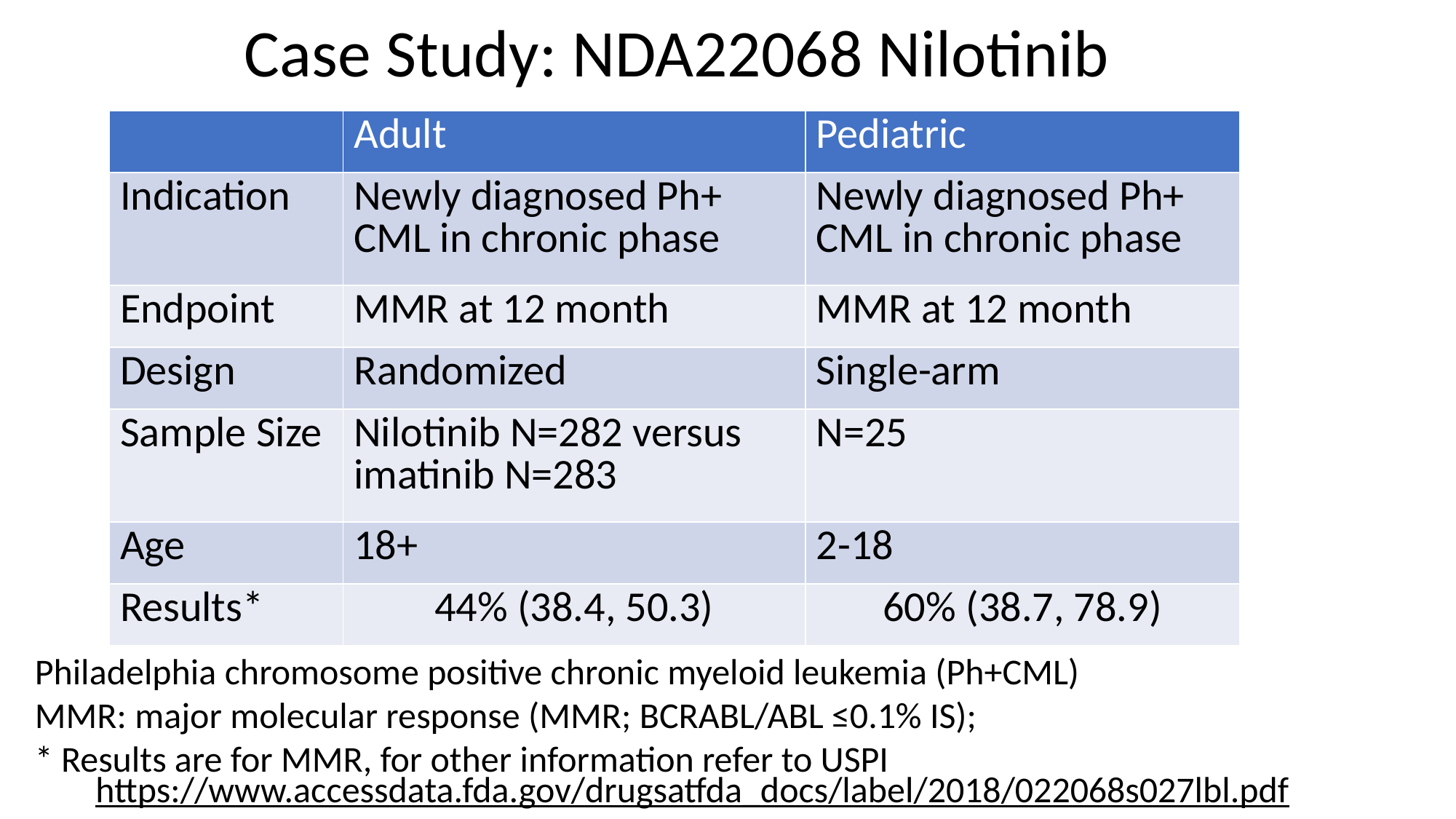

# Case Study: NDA22068 Nilotinib
|  | Adult | Pediatric |
| --- | --- | --- |
| Indication | Newly diagnosed Ph+ CML in chronic phase | Newly diagnosed Ph+ CML in chronic phase |
| Endpoint | MMR at 12 month | MMR at 12 month |
| Design | Randomized | Single-arm |
| Sample Size | Nilotinib N=282 versus imatinib N=283 | N=25 |
| Age | 18+ | 2-18 |
| Results\* | 44% (38.4, 50.3) | 60% (38.7, 78.9) |
Philadelphia chromosome positive chronic myeloid leukemia (Ph+CML)
MMR: major molecular response (MMR; BCRABL/ABL ≤0.1% IS);
* Results are for MMR, for other information refer to USPI
https://www.accessdata.fda.gov/drugsatfda_docs/label/2018/022068s027lbl.pdf